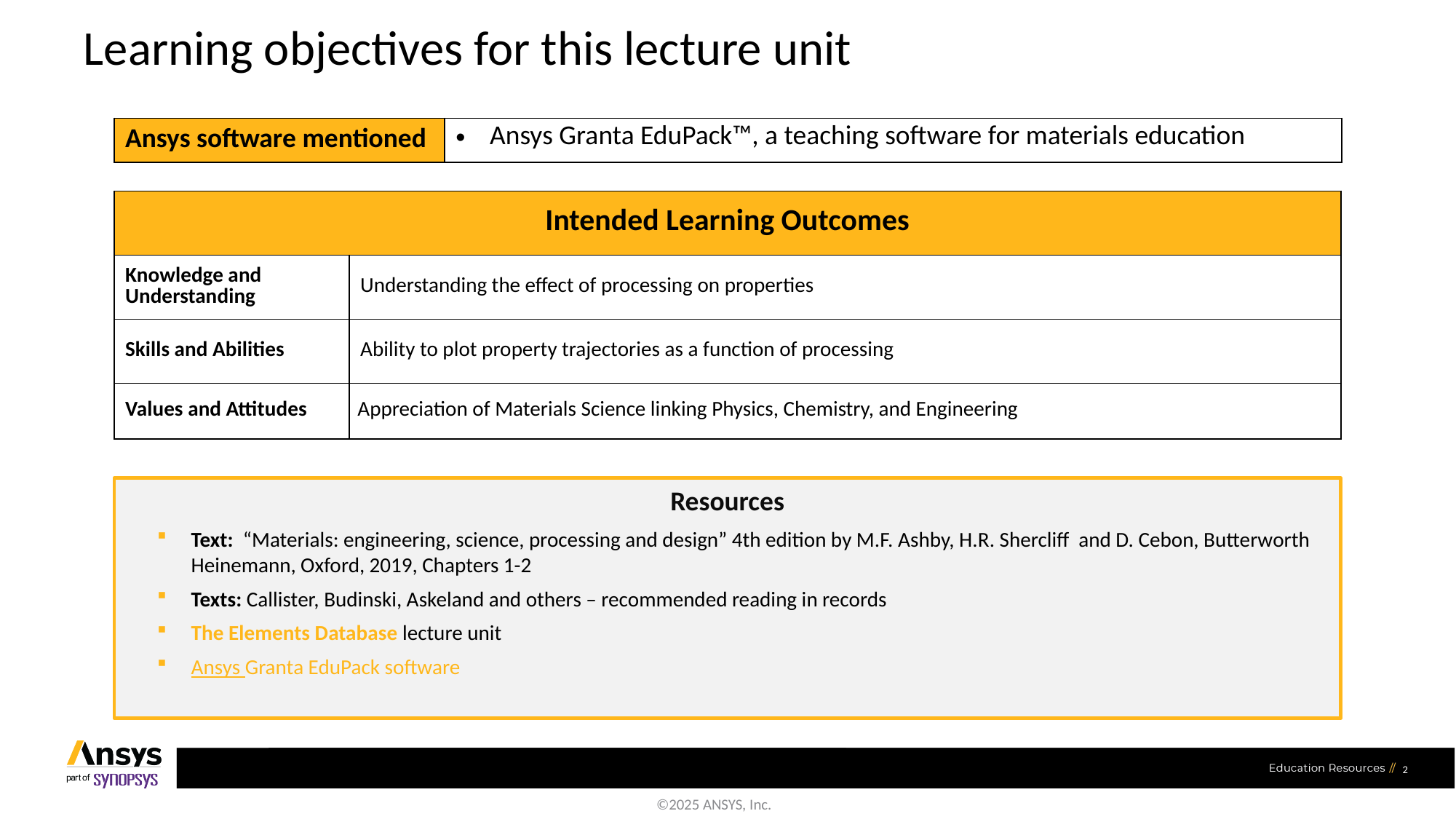

# Learning objectives for this lecture unit
| Ansys software mentioned | Ansys Granta EduPack™­, a teaching software for materials education |
| --- | --- |
| Intended Learning Outcomes |  |
| --- | --- |
| Knowledge and Understanding | Understanding the effect of processing on properties |
| Skills and Abilities | Ability to plot property trajectories as a function of processing |
| Values and Attitudes | Appreciation of Materials Science linking Physics, Chemistry, and Engineering |
Resources
Text:  “Materials: engineering, science, processing and design” 4th edition by M.F. Ashby, H.R. Shercliff  and D. Cebon, Butterworth Heinemann, Oxford, 2019, Chapters 1-2
Texts: Callister, Budinski, Askeland and others – recommended reading in records
The Elements Database lecture unit
Ansys Granta EduPack software

2